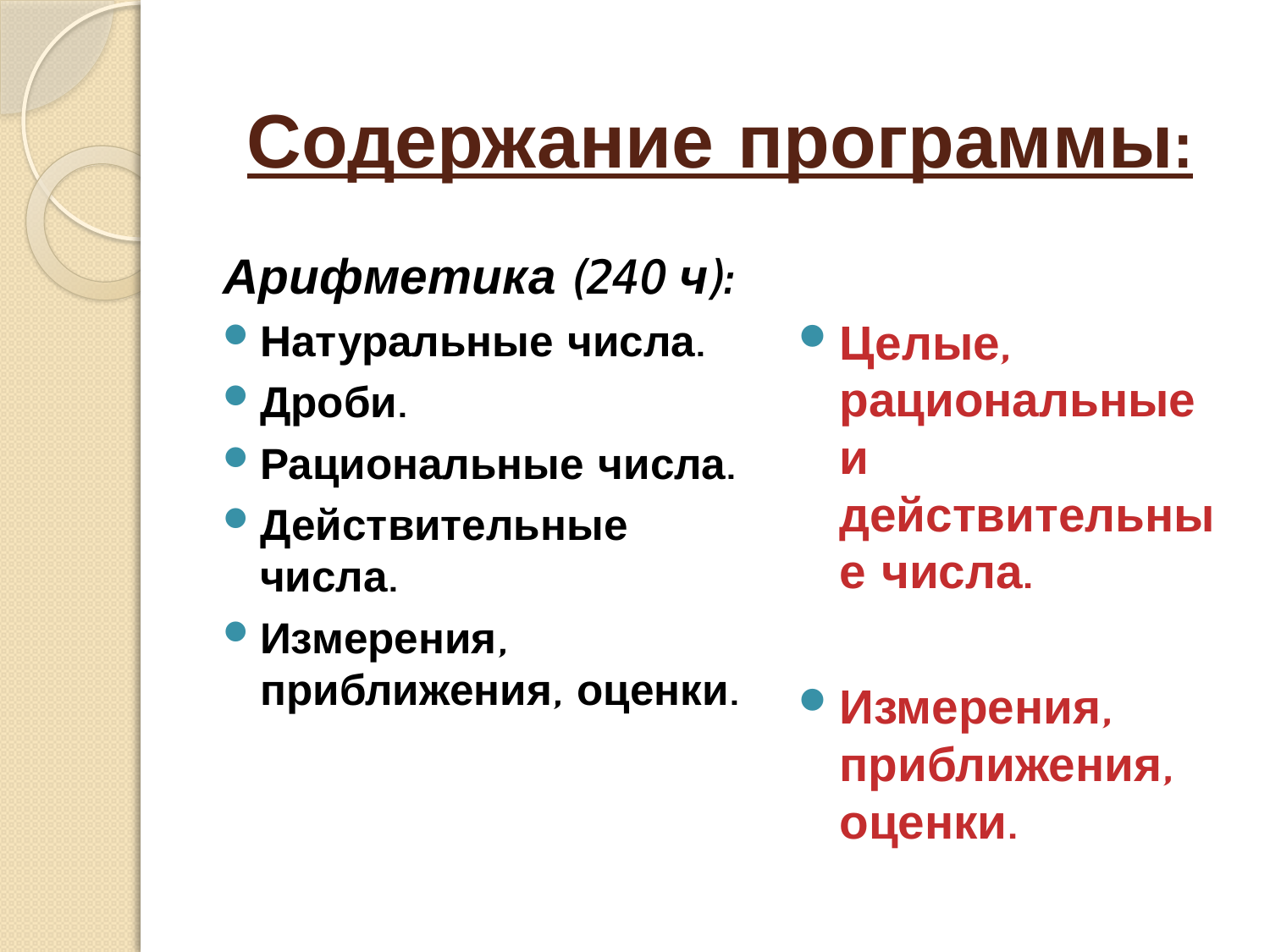

# Содержание программы:
Арифметика (240 ч):
Натуральные числа.
Дроби.
Рациональные числа.
Действительные числа.
Измерения, приближения, оценки.

Целые, рациональные и действительные числа.

Измерения, приближения, оценки.